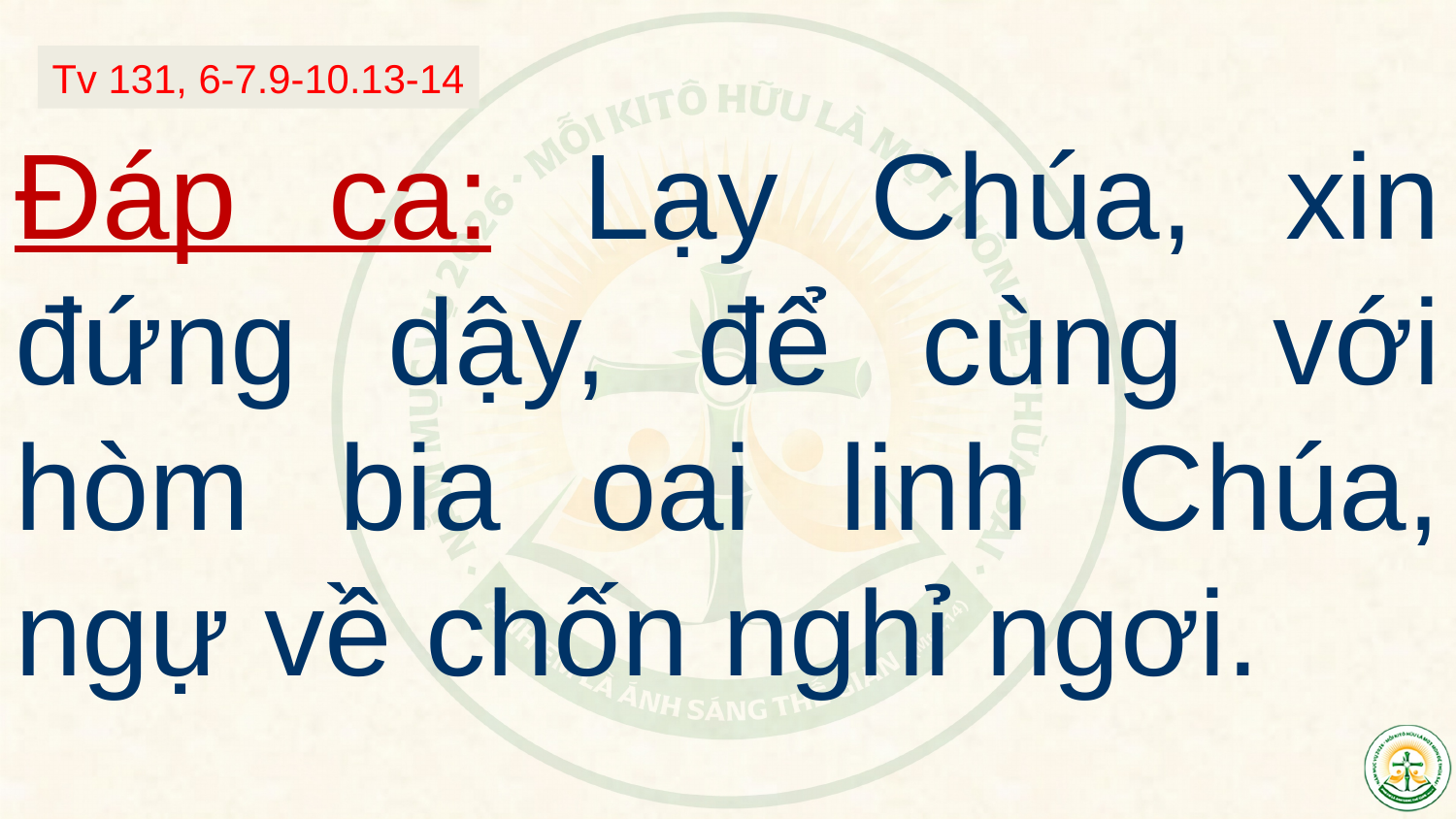

# Đáp ca: Lạy Chúa, xin đứng dậy, để cùng với hòm bia oai linh Chúa, ngự về chốn nghỉ ngơi.
Tv 131, 6-7.9-10.13-14